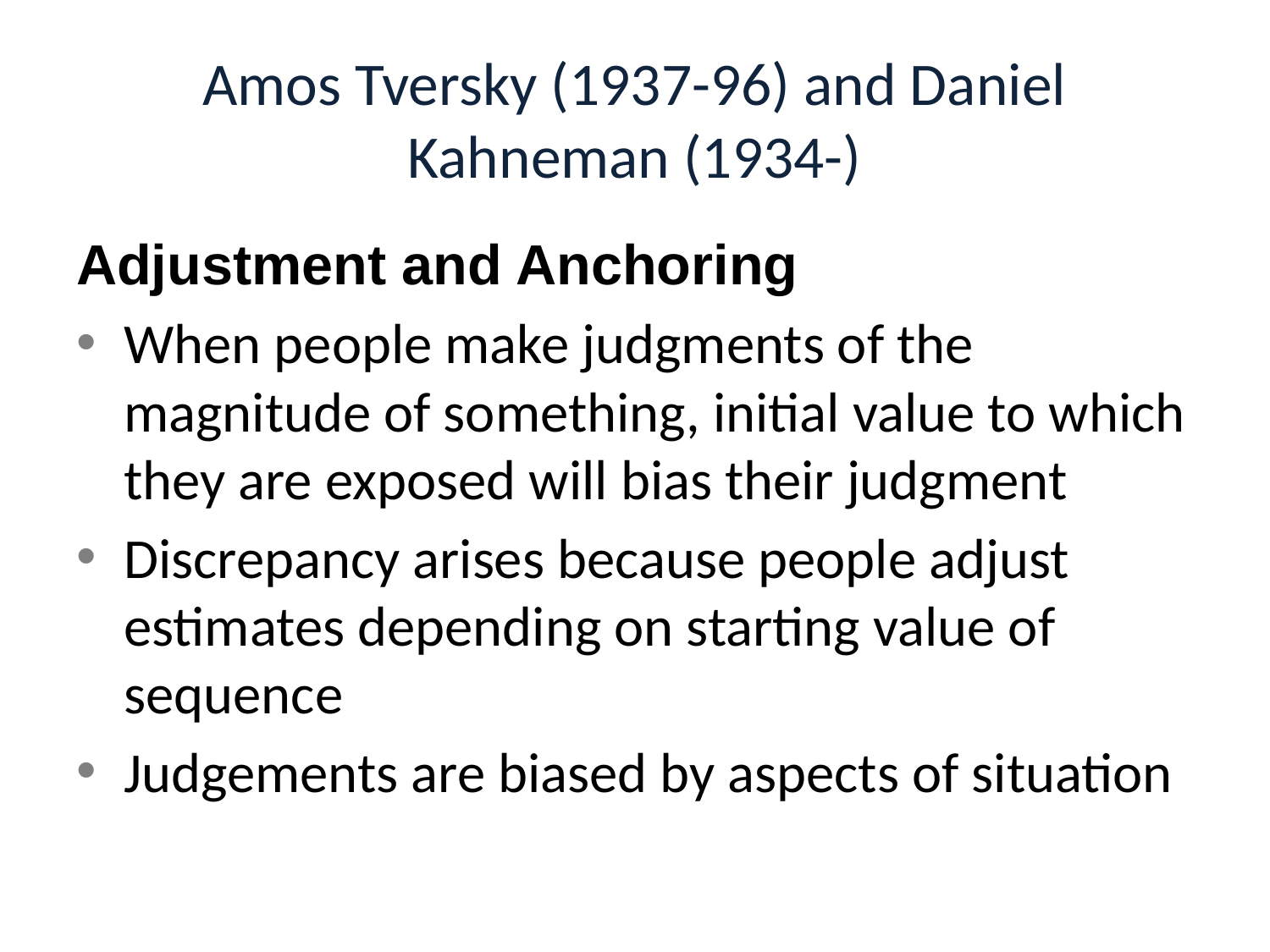

# Amos Tversky (1937-96) and Daniel Kahneman (1934-)
Adjustment and Anchoring
When people make judgments of the magnitude of something, initial value to which they are exposed will bias their judgment
Discrepancy arises because people adjust estimates depending on starting value of sequence
Judgements are biased by aspects of situation